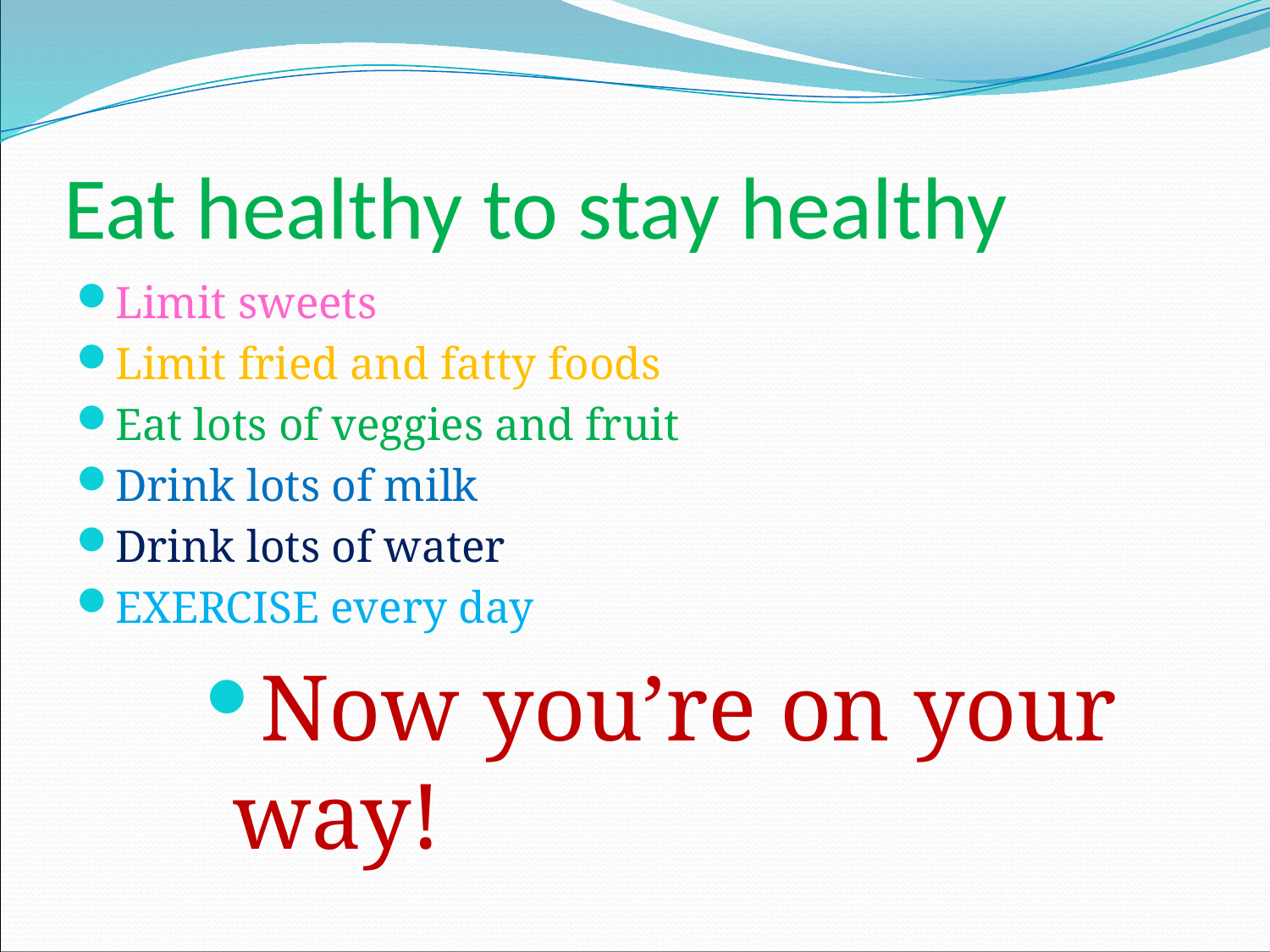

# Eat healthy to stay healthy
Limit sweets
Limit fried and fatty foods
Eat lots of veggies and fruit
Drink lots of milk
Drink lots of water
EXERCISE every day
Now you’re on your way!